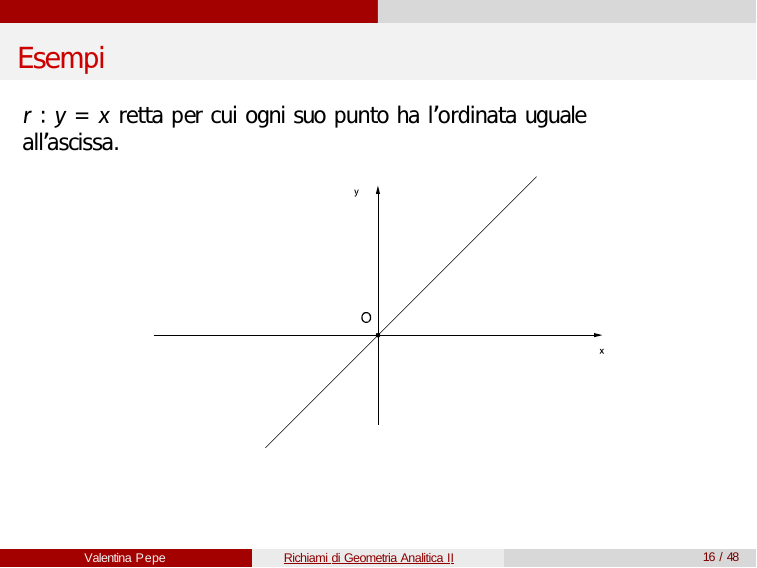

# Esempi
r : y = x retta per cui ogni suo punto ha l’ordinata uguale all’ascissa.

Valentina Pepe
Richiami di Geometria Analitica II
16 / 48